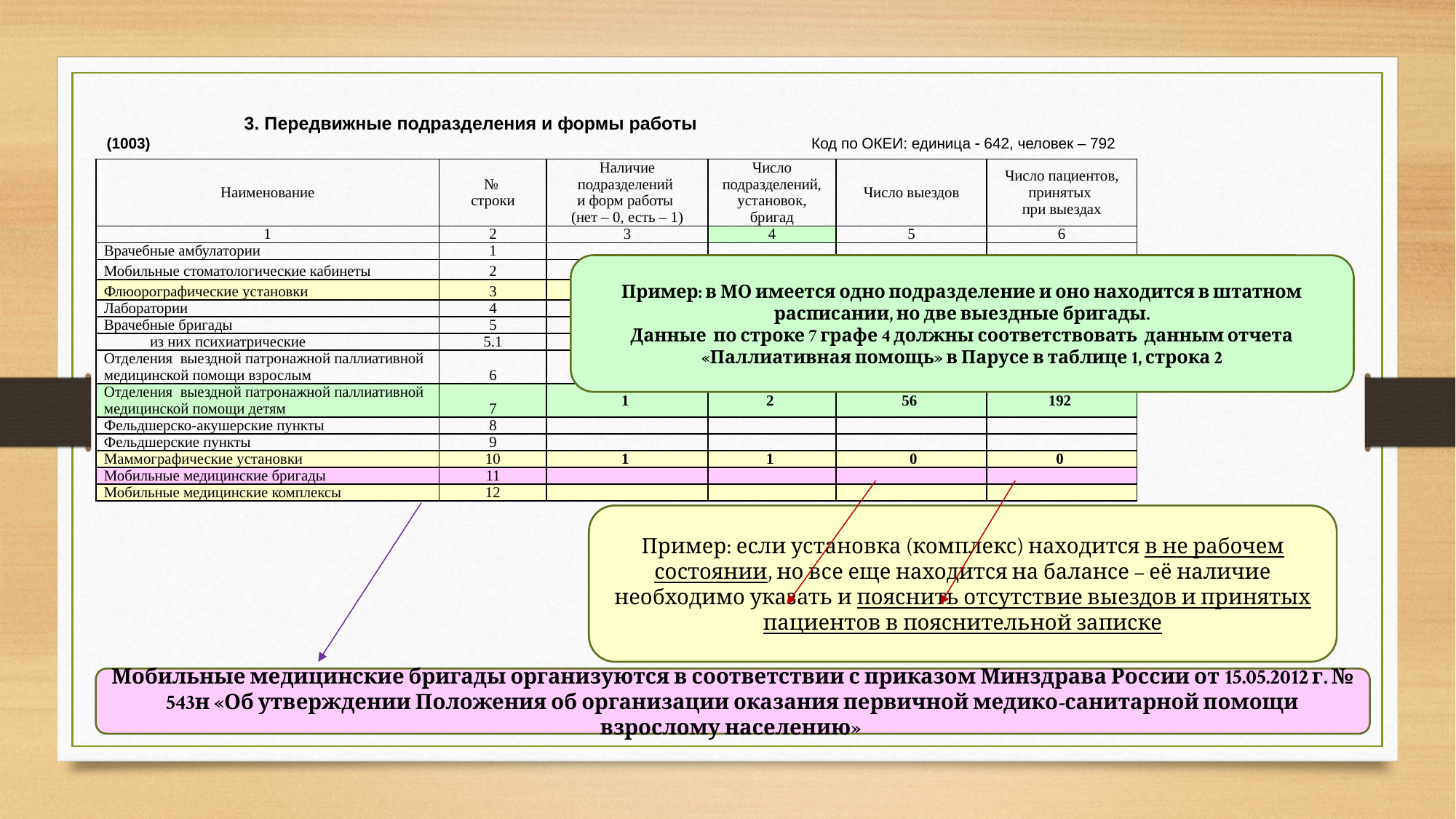

3. Передвижные подразделения и формы работы
(1003)                                                                                                                                                              Код по ОКЕИ: единица − 642, человек – 792
| Наименование | № строки | Наличие подразделений и форм работы (нет – 0, есть – 1) | Число подразделений, установок, бригад | Число выездов | Число пациентов, принятых при выездах |
| --- | --- | --- | --- | --- | --- |
| 1 | 2 | 3 | 4 | 5 | 6 |
| Врачебные амбулатории | 1 |  |  |  |  |
| Мобильные стоматологические кабинеты | 2 |  |  |  |  |
| Флюорографические установки | 3 |  |  |  |  |
| Лаборатории | 4 |  |  |  |  |
| Врачебные бригады | 5 |  |  |  |  |
| из них психиатрические | 5.1 |  |  |  |  |
| Отделения выездной патронажной паллиативной медицинской помощи взрослым | 6 |  |  |  |  |
| Отделения выездной патронажной паллиативной медицинской помощи детям | 7 | 1 | 2 | 56 | 192 |
| Фельдшерско-акушерские пункты | 8 |  |  |  |  |
| Фельдшерские пункты | 9 |  |  |  |  |
| Маммографические установки | 10 | 1 | 1 | 0 | 0 |
| Мобильные медицинские бригады | 11 |  |  |  |  |
| Мобильные медицинские комплексы | 12 |  |  |  |  |
Пример: в МО имеется одно подразделение и оно находится в штатном расписании, но две выездные бригады.
Данные  по строке 7 графе 4 должны соответствовать  данным отчета «Паллиативная помощь» в Парусе в таблице 1, строка 2
Пример: если установка (комплекс) находится в не рабочем состоянии, но все еще находится на балансе – её наличие необходимо указать и пояснить отсутствие выездов и принятых пациентов в пояснительной записке
Мобильные медицинские бригады организуются в соответствии с приказом Минздрава России от 15.05.2012 г. № 543н «Об утверждении Положения об организации оказания первичной медико-санитарной помощи взрослому населению»